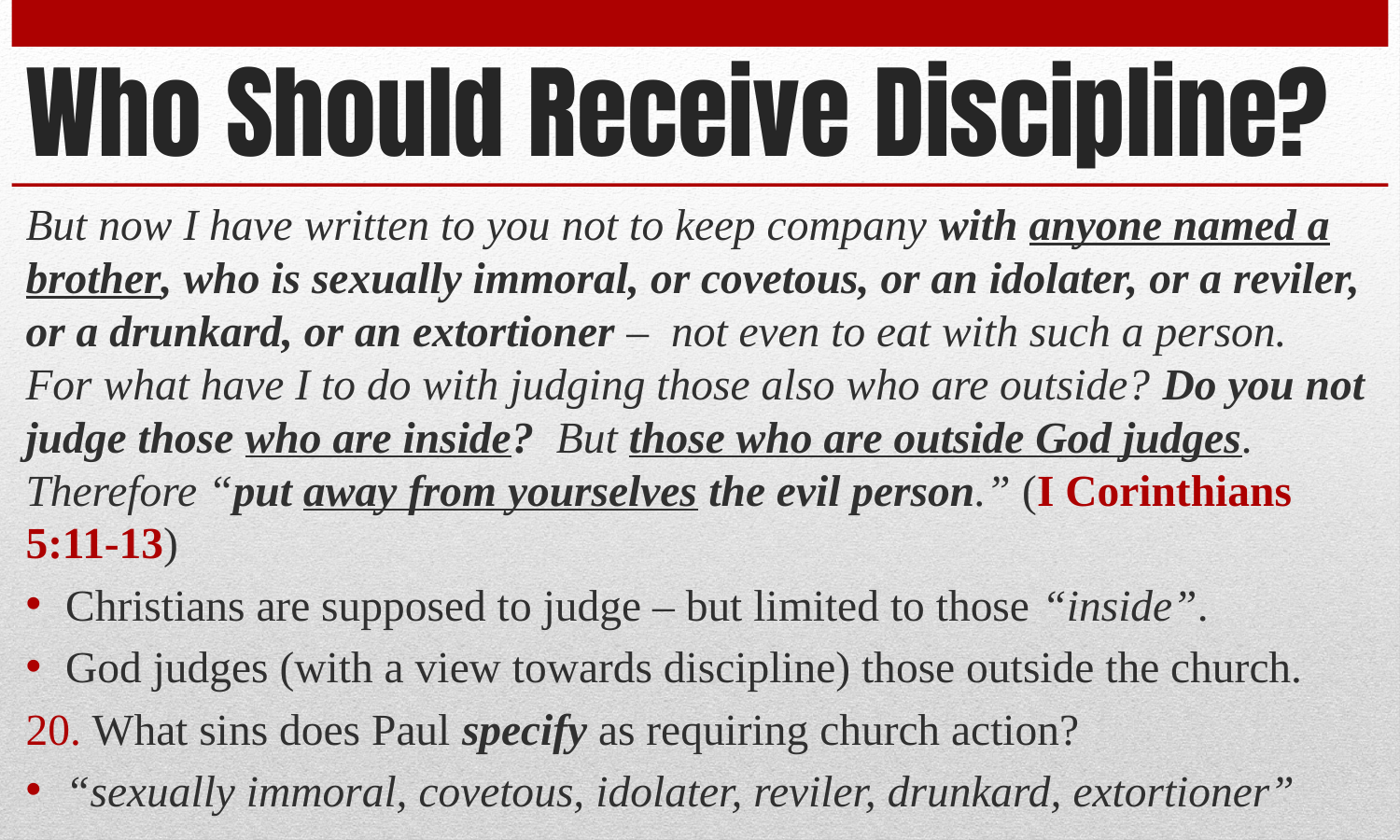

# Who Should Receive Discipline?
But now I have written to you not to keep company with anyone named a brother, who is sexually immoral, or covetous, or an idolater, or a reviler, or a drunkard, or an extortioner –  not even to eat with such a person.  For what have I to do with judging those also who are outside? Do you not judge those who are inside?  But those who are outside God judges. Therefore “put away from yourselves the evil person.” (I Corinthians 5:11-13)
Christians are supposed to judge – but limited to those “inside”.
God judges (with a view towards discipline) those outside the church.
What sins does Paul specify as requiring church action?
“sexually immoral, covetous, idolater, reviler, drunkard, extortioner”